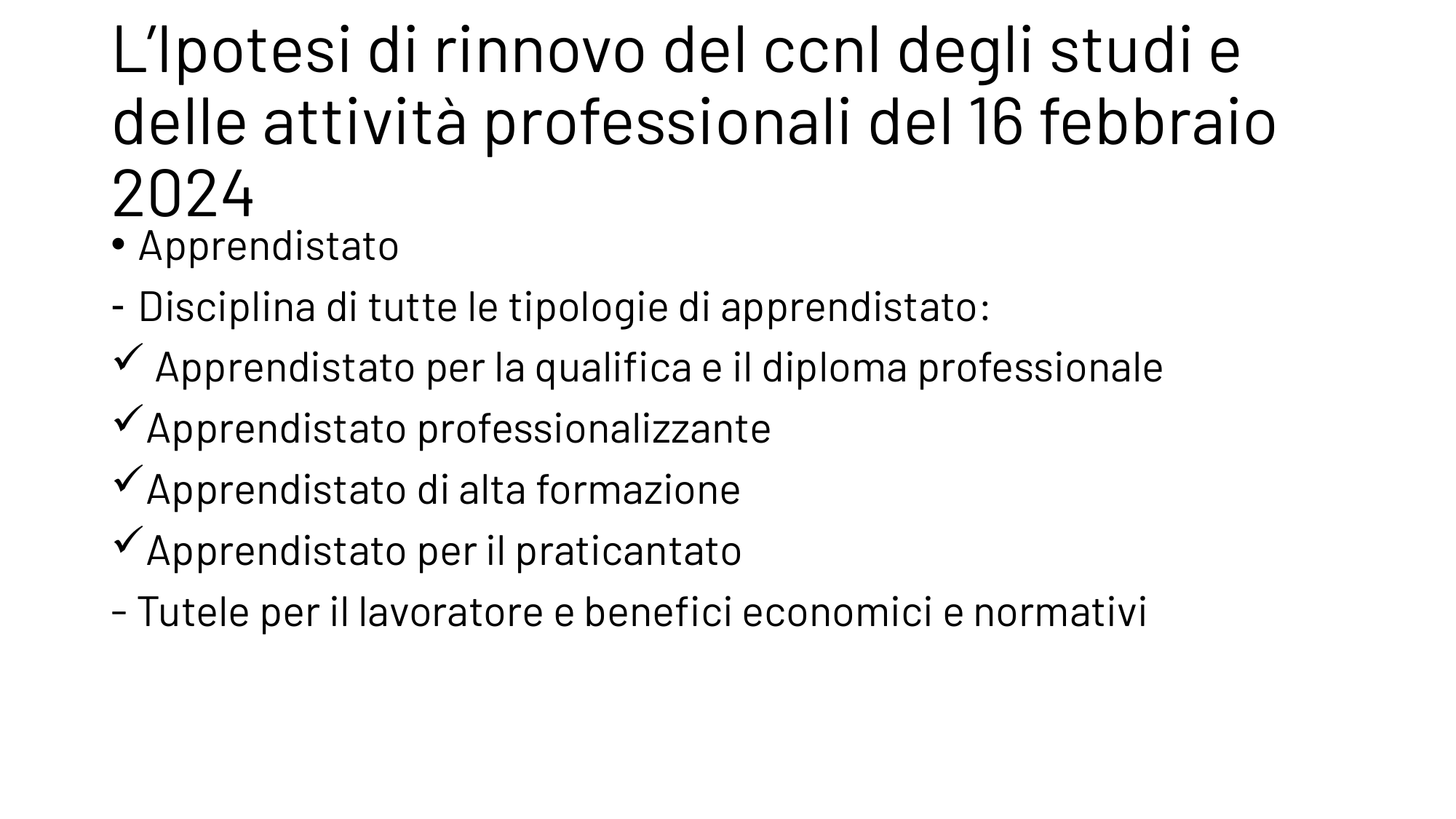

# L’Ipotesi di rinnovo del ccnl degli studi e delle attività professionali del 16 febbraio 2024
Apprendistato
Disciplina di tutte le tipologie di apprendistato:
 Apprendistato per la qualifica e il diploma professionale
Apprendistato professionalizzante
Apprendistato di alta formazione
Apprendistato per il praticantato
- Tutele per il lavoratore e benefici economici e normativi